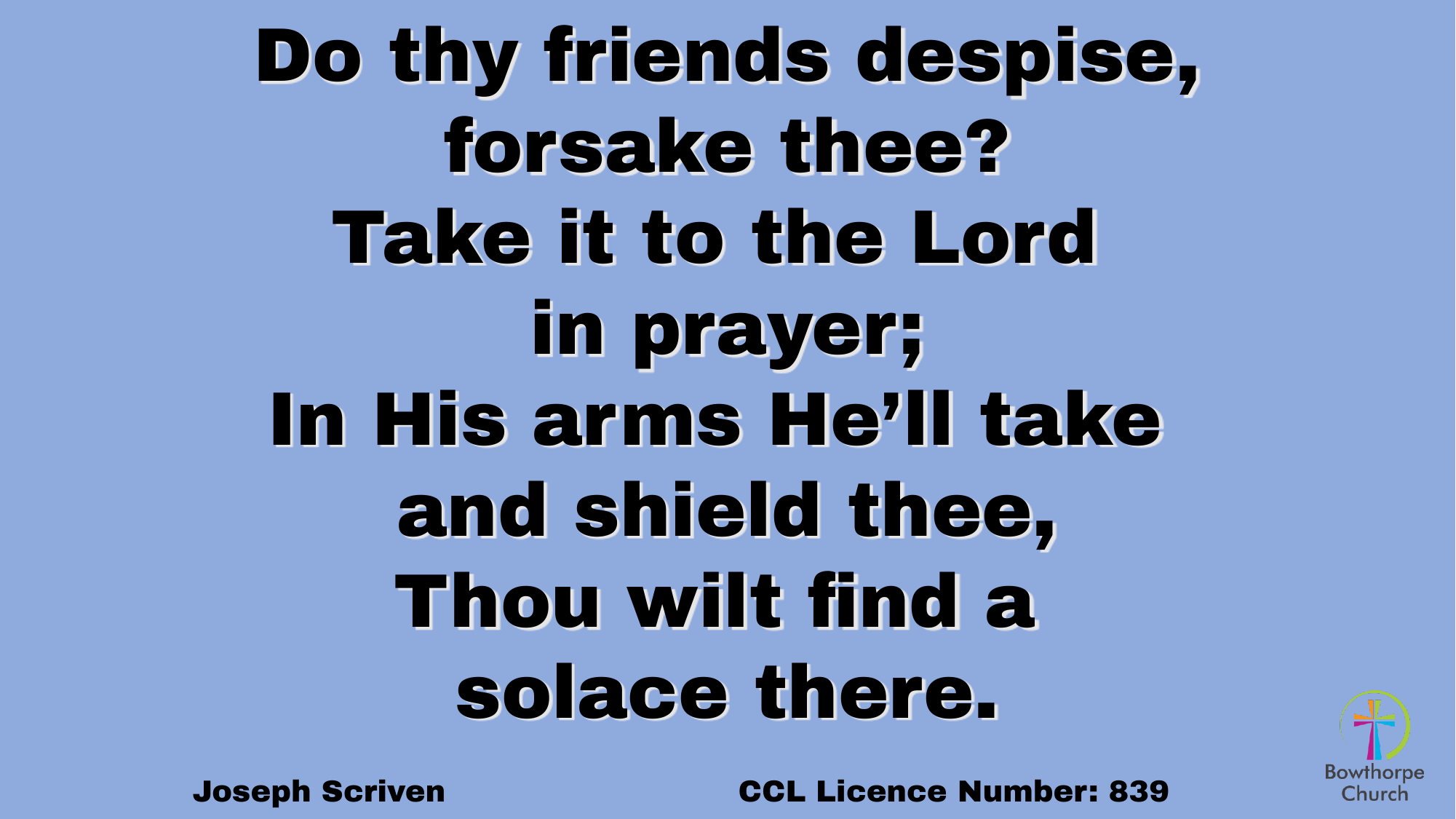

Do thy friends despise, forsake thee?
Take it to the Lord
in prayer;
In His arms He’ll take
and shield thee,
Thou wilt find a
solace there.
Joseph Scriven			CCL Licence Number: 839